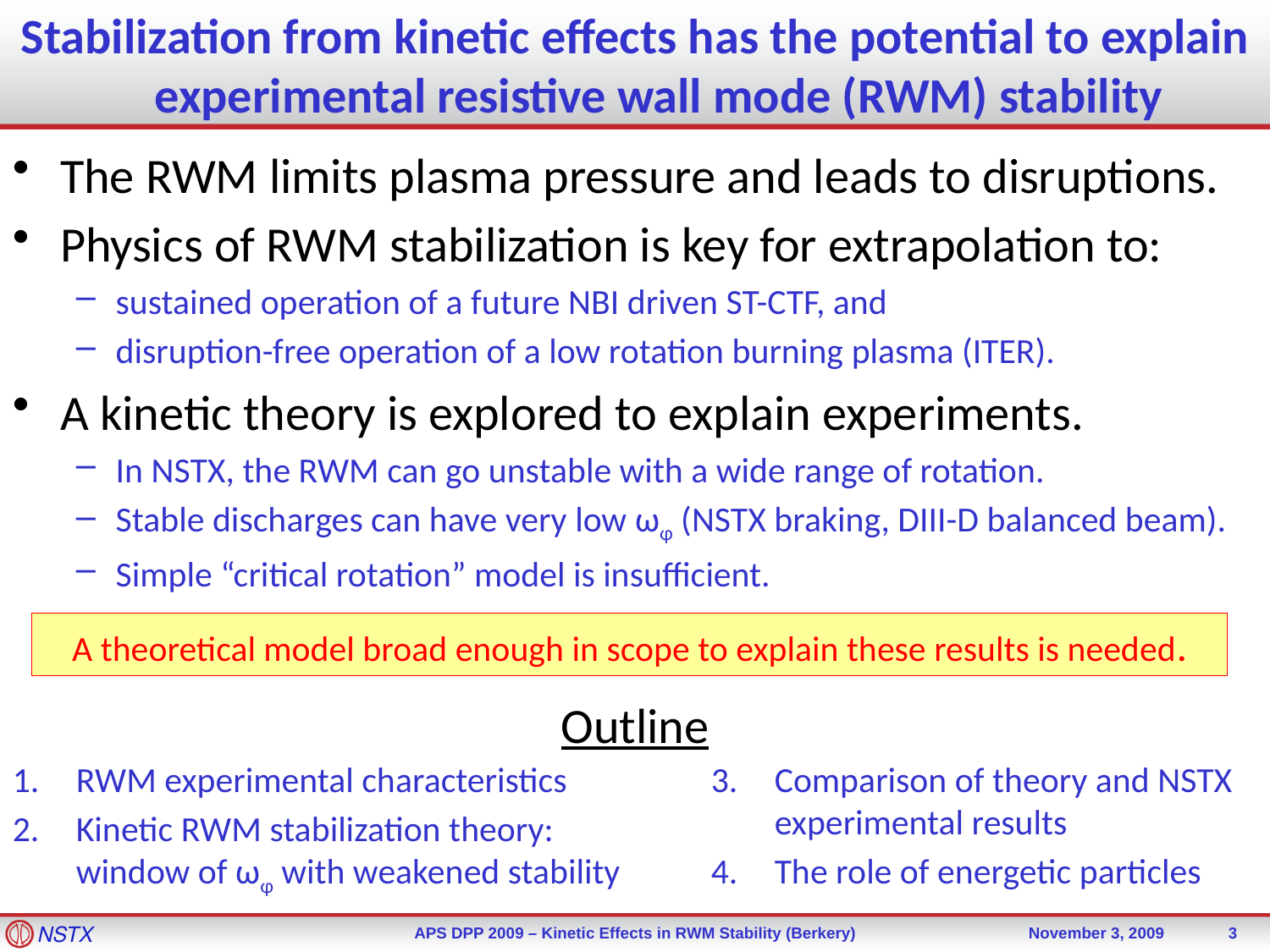

# Stabilization from kinetic effects has the potential to explain experimental resistive wall mode (RWM) stability

The RWM limits plasma pressure and leads to disruptions.
Physics of RWM stabilization is key for extrapolation to:
sustained operation of a future NBI driven ST-CTF, and
disruption-free operation of a low rotation burning plasma (ITER).
A kinetic theory is explored to explain experiments.
In NSTX, the RWM can go unstable with a wide range of rotation.
Stable discharges can have very low ωφ (NSTX braking, DIII-D balanced beam).
Simple “critical rotation” model is insufficient.
A theoretical model broad enough in scope to explain these results is needed.
Outline
RWM experimental characteristics
Kinetic RWM stabilization theory: window of ωφ with weakened stability
Comparison of theory and NSTX experimental results
The role of energetic particles
3